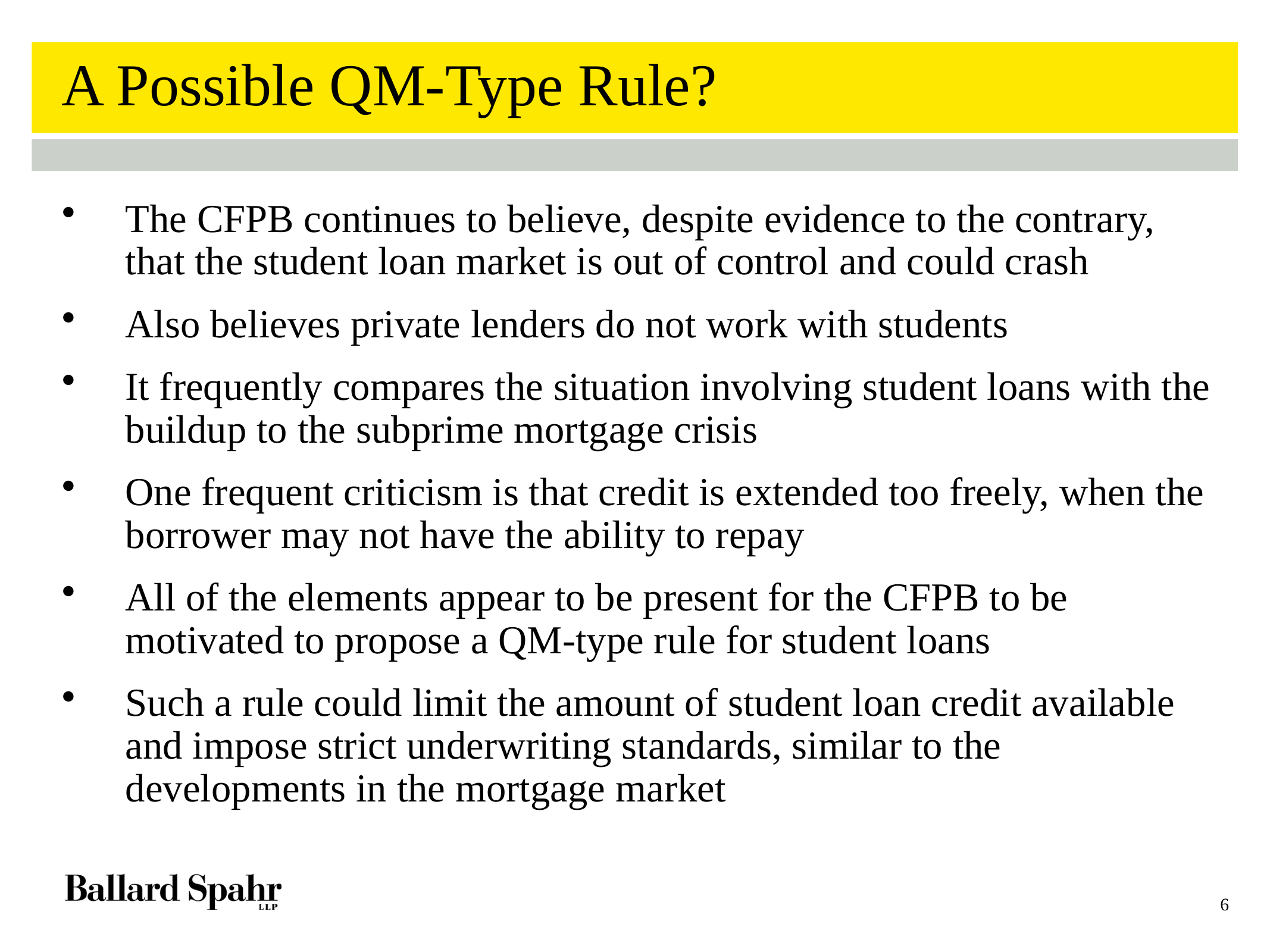

# A Possible QM-Type Rule?
The CFPB continues to believe, despite evidence to the contrary, that the student loan market is out of control and could crash
Also believes private lenders do not work with students
It frequently compares the situation involving student loans with the buildup to the subprime mortgage crisis
One frequent criticism is that credit is extended too freely, when the borrower may not have the ability to repay
All of the elements appear to be present for the CFPB to be motivated to propose a QM-type rule for student loans
Such a rule could limit the amount of student loan credit available and impose strict underwriting standards, similar to the developments in the mortgage market